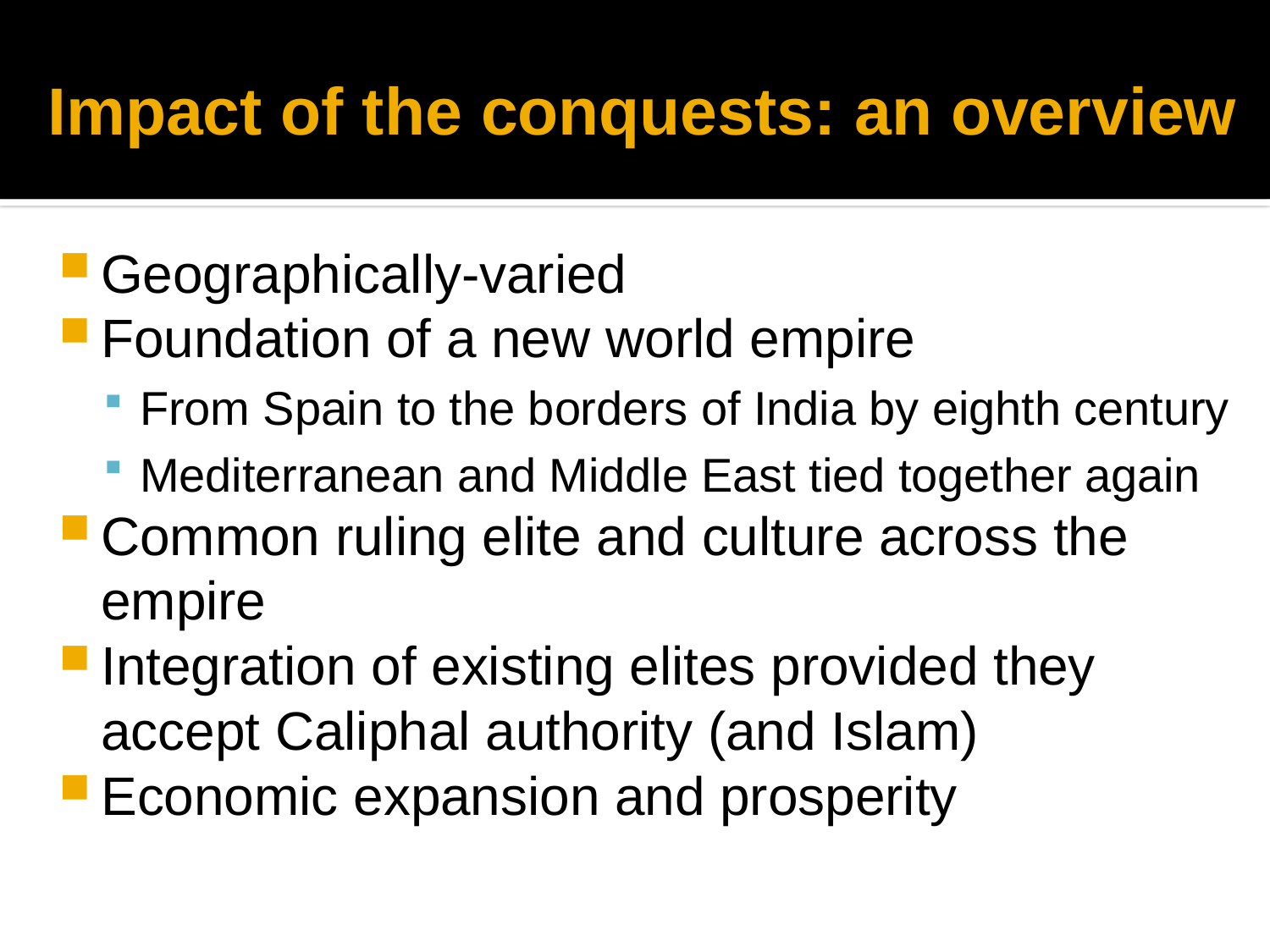

# Impact of the conquests: an overview
Geographically-varied
Foundation of a new world empire
From Spain to the borders of India by eighth century
Mediterranean and Middle East tied together again
Common ruling elite and culture across the empire
Integration of existing elites provided they accept Caliphal authority (and Islam)
Economic expansion and prosperity